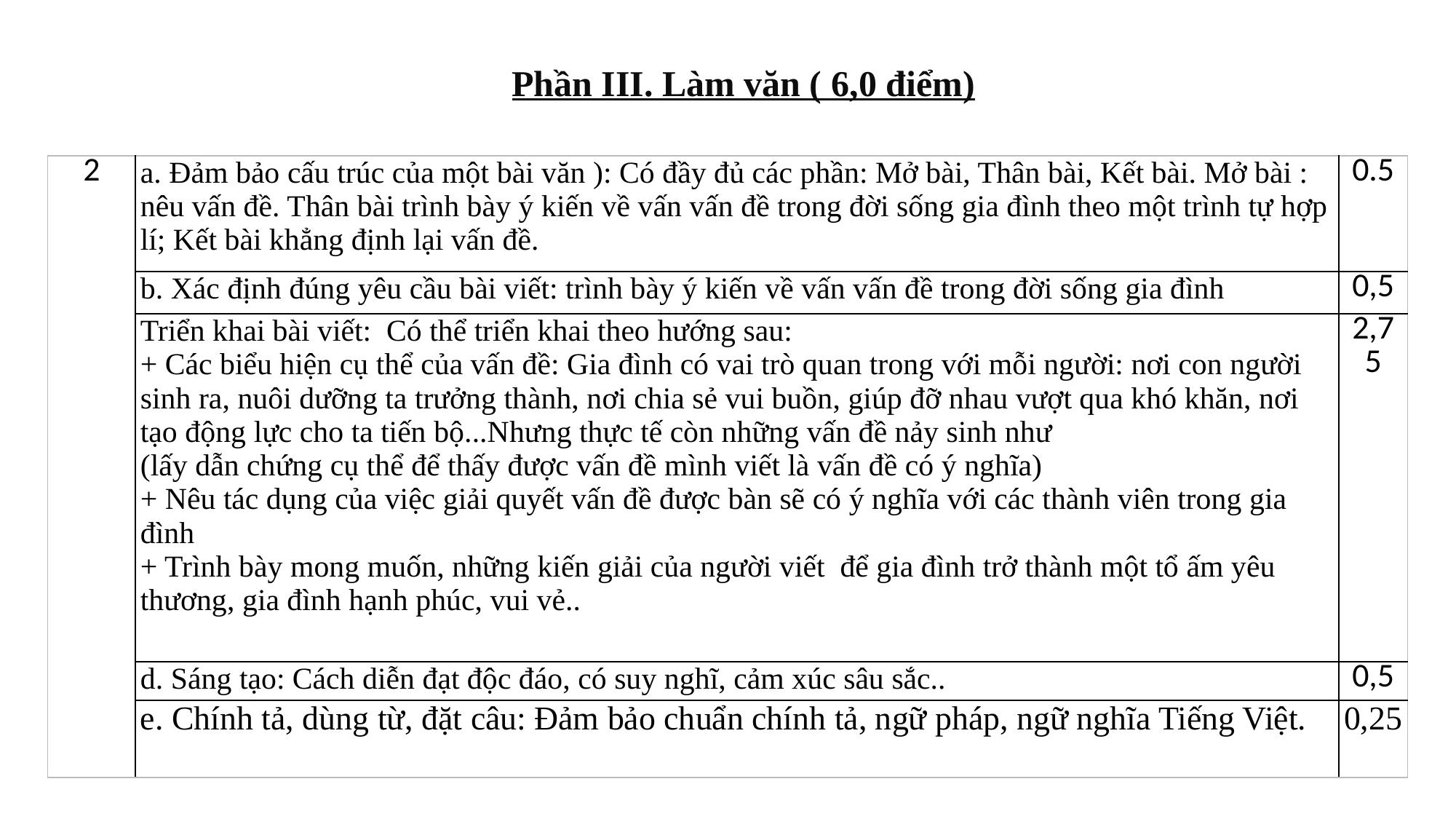

Phần III. Làm văn ( 6,0 điểm)
| 2 | a. Đảm bảo cấu trúc của một bài văn ): Có đầy đủ các phần: Mở bài, Thân bài, Kết bài. Mở bài : nêu vấn đề. Thân bài trình bày ý kiến về vấn vấn đề trong đời sống gia đình theo một trình tự hợp lí; Kết bài khẳng định lại vấn đề. | 0.5 |
| --- | --- | --- |
|  | b. Xác định đúng yêu cầu bài viết: trình bày ý kiến về vấn vấn đề trong đời sống gia đình | 0,5 |
|  | Triển khai bài viết: Có thể triển khai theo hướng sau: + Các biểu hiện cụ thể của vấn đề: Gia đình có vai trò quan trong với mỗi người: nơi con người sinh ra, nuôi dưỡng ta trưởng thành, nơi chia sẻ vui buồn, giúp đỡ nhau vượt qua khó khăn, nơi tạo động lực cho ta tiến bộ...Nhưng thực tế còn những vấn đề nảy sinh như (lấy dẫn chứng cụ thể để thấy được vấn đề mình viết là vấn đề có ý nghĩa) + Nêu tác dụng của việc giải quyết vấn đề được bàn sẽ có ý nghĩa với các thành viên trong gia đình + Trình bày mong muốn, những kiến giải của người viết để gia đình trở thành một tổ ấm yêu thương, gia đình hạnh phúc, vui vẻ.. | 2,75 |
|  | d. Sáng tạo: Cách diễn đạt độc đáo, có suy nghĩ, cảm xúc sâu sắc.. | 0,5 |
|  | e. Chính tả, dùng từ, đặt câu: Đảm bảo chuẩn chính tả, ngữ pháp, ngữ nghĩa Tiếng Việt. | 0,25 |